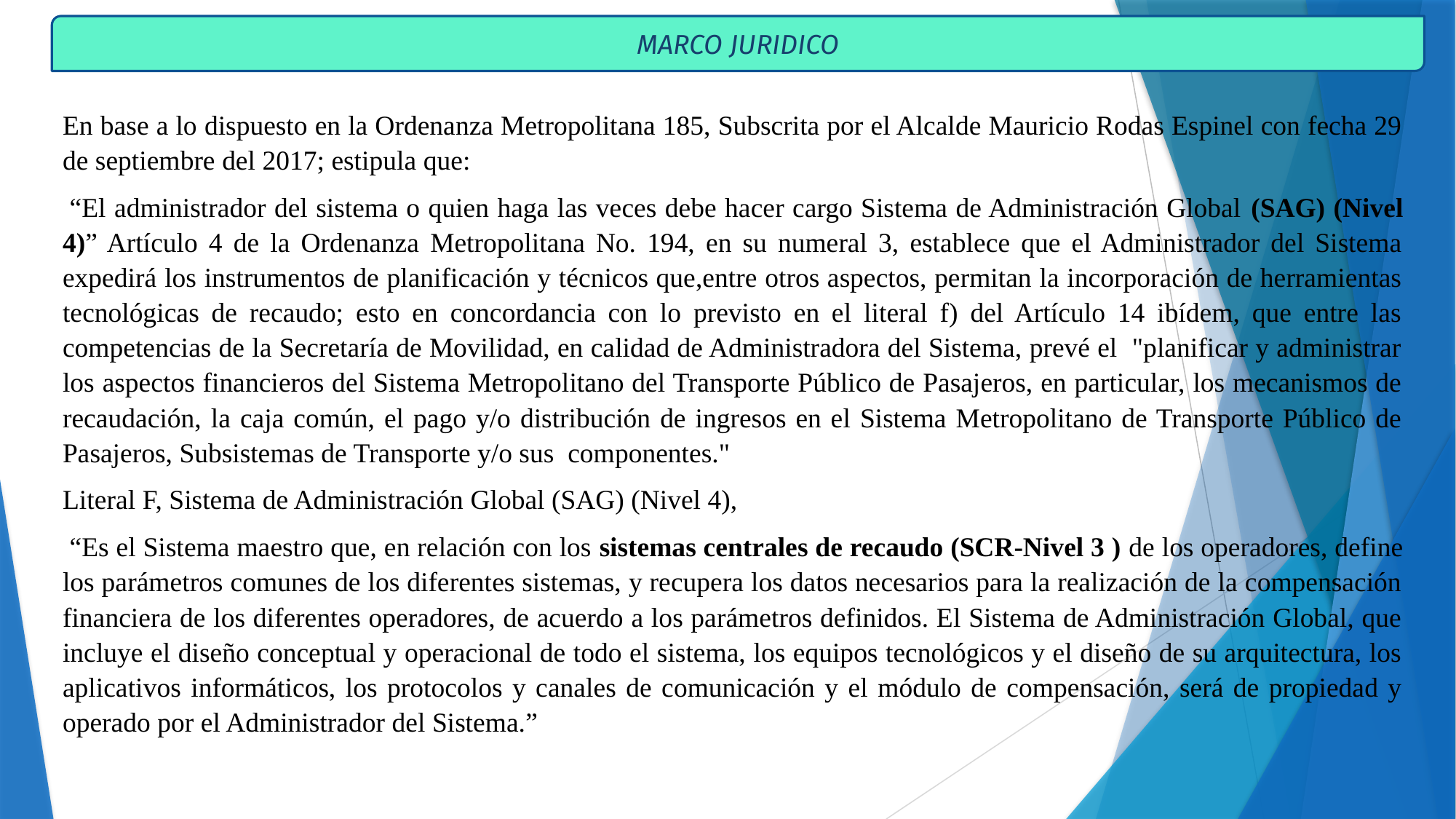

MARCO JURIDICO
En base a lo dispuesto en la Ordenanza Metropolitana 185, Subscrita por el Alcalde Mauricio Rodas Espinel con fecha 29 de septiembre del 2017; estipula que:
 “El administrador del sistema o quien haga las veces debe hacer cargo Sistema de Administración Global (SAG) (Nivel 4)” Artículo 4 de la Ordenanza Metropolitana No. 194, en su numeral 3, establece que el Administrador del Sistema expedirá los instrumentos de planificación y técnicos que,entre otros aspectos, permitan la incorporación de herramientas tecnológicas de recaudo; esto en concordancia con lo previsto en el literal f) del Artículo 14 ibídem, que entre las competencias de la Secretaría de Movilidad, en calidad de Administradora del Sistema, prevé el  "planificar y administrar los aspectos financieros del Sistema Metropolitano del Transporte Público de Pasajeros, en particular, los mecanismos de recaudación, la caja común, el pago y/o distribución de ingresos en el Sistema Metropolitano de Transporte Público de Pasajeros, Subsistemas de Transporte y/o sus  componentes."
Literal F, Sistema de Administración Global (SAG) (Nivel 4),
 “Es el Sistema maestro que, en relación con los sistemas centrales de recaudo (SCR-Nivel 3 ) de los operadores, define los parámetros comunes de los diferentes sistemas, y recupera los datos necesarios para la realización de la compensación financiera de los diferentes operadores, de acuerdo a los parámetros definidos. El Sistema de Administración Global, que incluye el diseño conceptual y operacional de todo el sistema, los equipos tecnológicos y el diseño de su arquitectura, los aplicativos informáticos, los protocolos y canales de comunicación y el módulo de compensación, será de propiedad y operado por el Administrador del Sistema.”